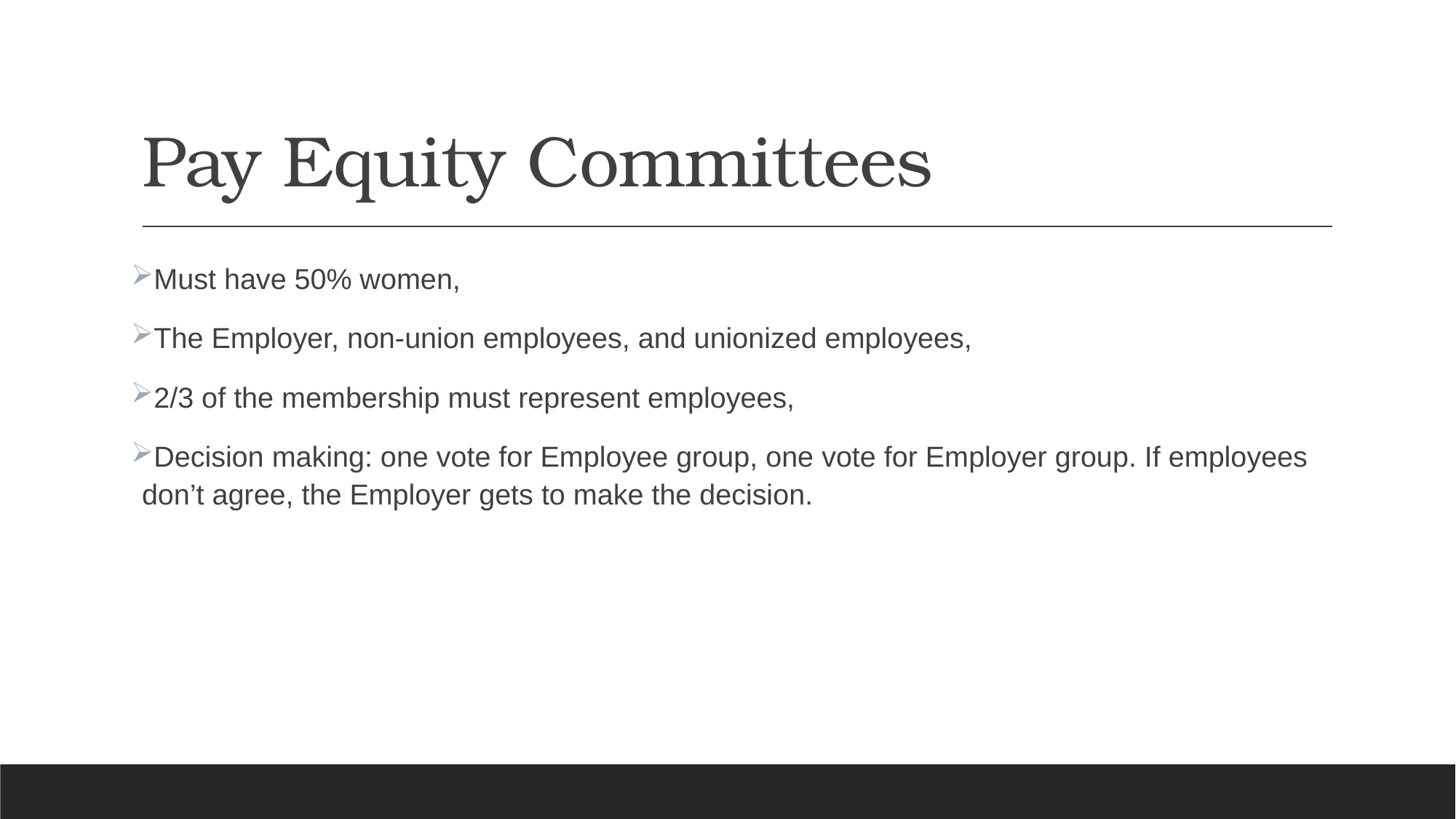

# Pay Equity Committees
Must have 50% women,
The Employer, non-union employees, and unionized employees,
2/3 of the membership must represent employees,
Decision making: one vote for Employee group, one vote for Employer group. If employees don’t agree, the Employer gets to make the decision.